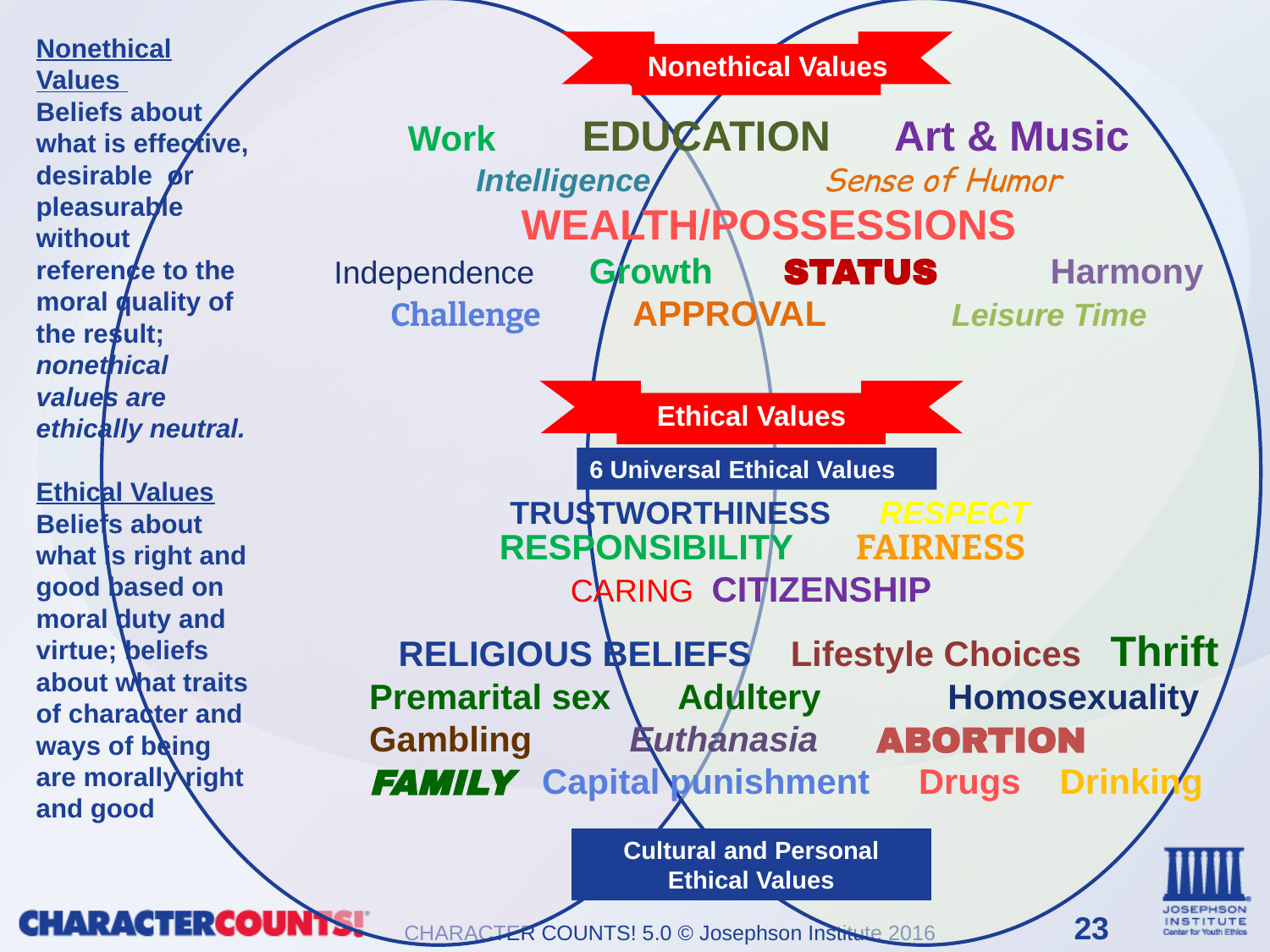

Nonethical Values
Beliefs about what is effective, desirable  or  pleasurable without reference to the moral quality of the result; nonethical values are ethically neutral.

Ethical Values
Beliefs about what is right and good based on moral duty and virtue; beliefs about what traits of character and ways of being are morally right and good

Nonethical Values
Work           EDUCATION        Art & Music
Intelligence                      Sense of Humor WEALTH/POSSESSIONS
Independence       Growth         STATUS              Harmony
Challenge                  APPROVAL                Leisure Time

Ethical Values
6 Universal Ethical Values
TRUSTWORTHINESS     RESPECT
RESPONSIBILITY       FAIRNESS
        CARING  CITIZENSHIP
   RELIGIOUS BELIEFS    Lifestyle Choices   Thrift
Premarital sex       Adultery             Homosexuality
Gambling          Euthanasia      ABORTION
FAMILY   Capital punishment     Drugs    Drinking
Cultural and Personal
Ethical Values
23